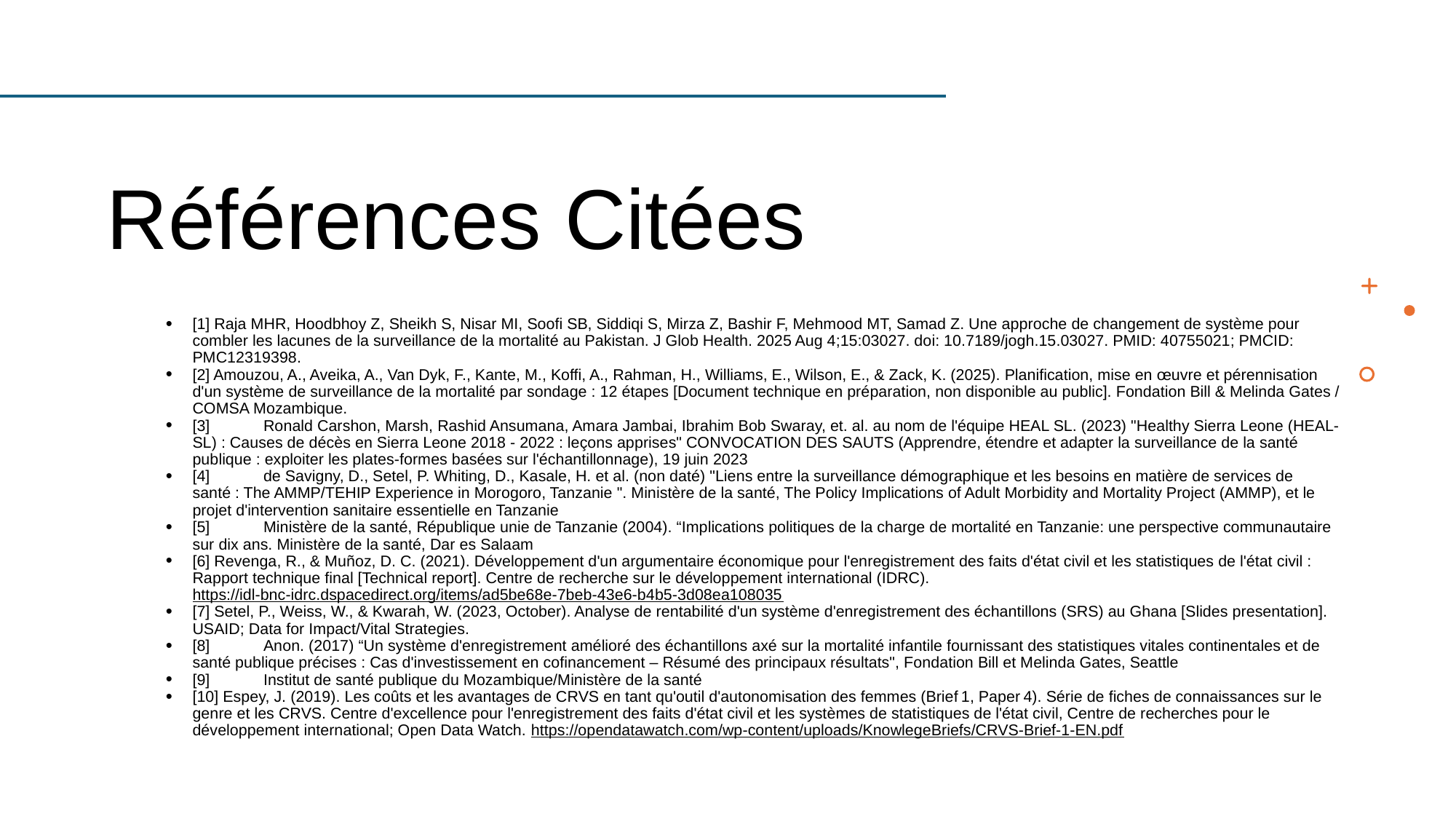

# Références Citées

[1] Raja MHR, Hoodbhoy Z, Sheikh S, Nisar MI, Soofi SB, Siddiqi S, Mirza Z, Bashir F, Mehmood MT, Samad Z. Une approche de changement de système pour combler les lacunes de la surveillance de la mortalité au Pakistan. J Glob Health. 2025 Aug 4;15:03027. doi: 10.7189/jogh.15.03027. PMID: 40755021; PMCID: PMC12319398.
[2] Amouzou, A., Aveika, A., Van Dyk, F., Kante, M., Koffi, A., Rahman, H., Williams, E., Wilson, E., & Zack, K. (2025). Planification, mise en œuvre et pérennisation d'un système de surveillance de la mortalité par sondage : 12 étapes [Document technique en préparation, non disponible au public]. Fondation Bill & Melinda Gates / COMSA Mozambique.
[3]	Ronald Carshon, Marsh, Rashid Ansumana, Amara Jambai, Ibrahim Bob Swaray, et. al. au nom de l'équipe HEAL SL. (2023) "Healthy Sierra Leone (HEAL-SL) : Causes de décès en Sierra Leone 2018 - 2022 : leçons apprises" CONVOCATION DES SAUTS (Apprendre, étendre et adapter la surveillance de la santé publique : exploiter les plates-formes basées sur l'échantillonnage), 19 juin 2023
[4]	de Savigny, D., Setel, P. Whiting, D., Kasale, H. et al. (non daté) "Liens entre la surveillance démographique et les besoins en matière de services de santé : The AMMP/TEHIP Experience in Morogoro, Tanzanie ". Ministère de la santé, The Policy Implications of Adult Morbidity and Mortality Project (AMMP), et le projet d'intervention sanitaire essentielle en Tanzanie
[5]	Ministère de la santé, République unie de Tanzanie (2004). “Implications politiques de la charge de mortalité en Tanzanie: une perspective communautaire sur dix ans. Ministère de la santé, Dar es Salaam
[6] Revenga, R., & Muñoz, D. C. (2021). Développement d'un argumentaire économique pour l'enregistrement des faits d'état civil et les statistiques de l'état civil : Rapport technique final [Technical report]. Centre de recherche sur le développement international (IDRC). https://idl-bnc-idrc.dspacedirect.org/items/ad5be68e-7beb-43e6-b4b5-3d08ea108035
[7] Setel, P., Weiss, W., & Kwarah, W. (2023, October). Analyse de rentabilité d'un système d'enregistrement des échantillons (SRS) au Ghana [Slides presentation]. USAID; Data for Impact/Vital Strategies.
[8]	Anon. (2017) “Un système d'enregistrement amélioré des échantillons axé sur la mortalité infantile fournissant des statistiques vitales continentales et de santé publique précises : Cas d'investissement en cofinancement – Résumé des principaux résultats", Fondation Bill et Melinda Gates, Seattle
[9]	Institut de santé publique du Mozambique/Ministère de la santé
[10] Espey, J. (2019). Les coûts et les avantages de CRVS en tant qu'outil d'autonomisation des femmes (Brief 1, Paper 4). Série de fiches de connaissances sur le genre et les CRVS. Centre d'excellence pour l'enregistrement des faits d'état civil et les systèmes de statistiques de l'état civil, Centre de recherches pour le développement international; Open Data Watch. https://opendatawatch.com/wp-content/uploads/KnowlegeBriefs/CRVS-Brief-1-EN.pdf